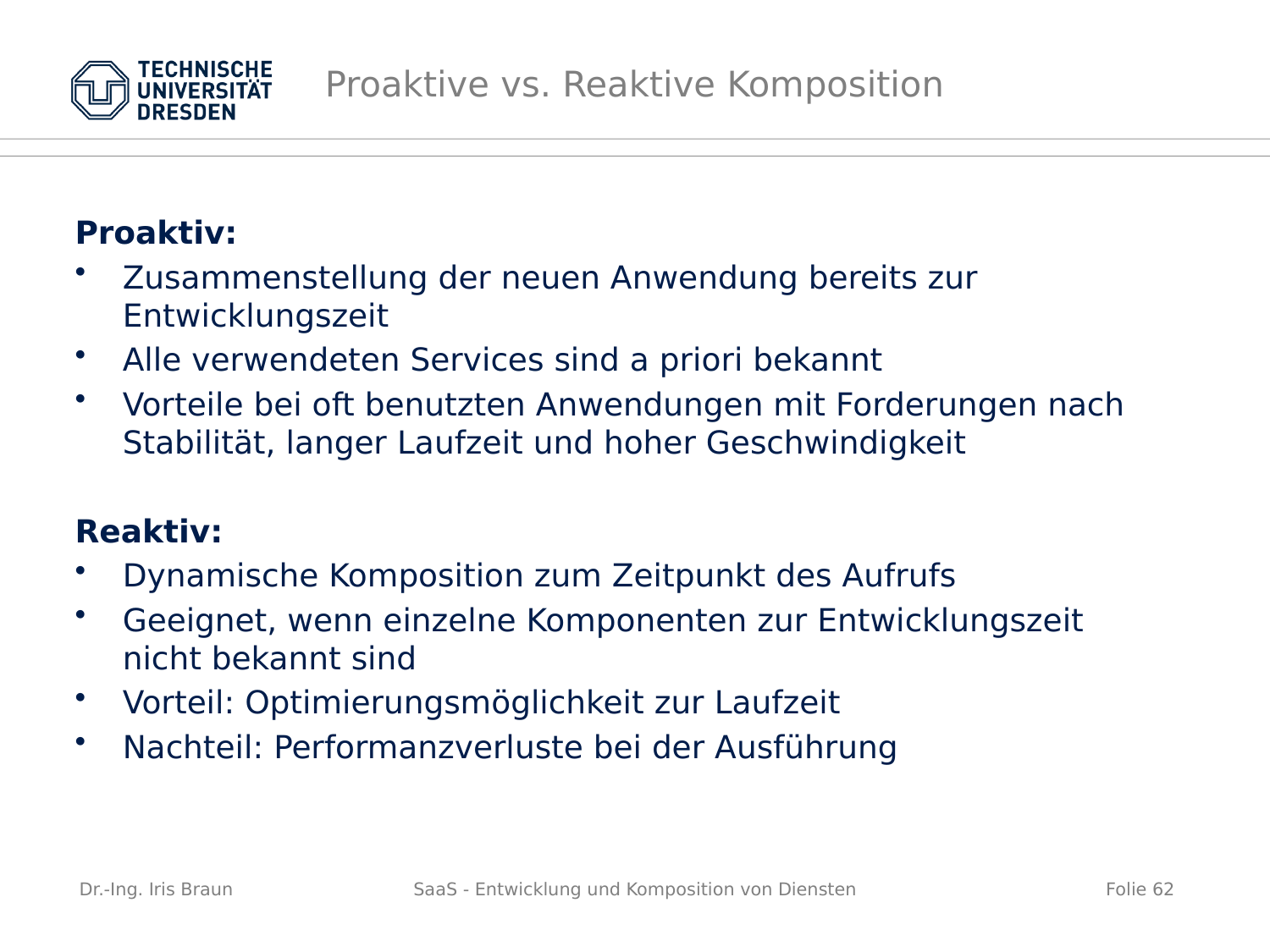

# Proaktive vs. Reaktive Komposition
Proaktiv:
Zusammenstellung der neuen Anwendung bereits zur Entwicklungszeit
Alle verwendeten Services sind a priori bekannt
Vorteile bei oft benutzten Anwendungen mit Forderungen nach Stabilität, langer Laufzeit und hoher Geschwindigkeit

Reaktiv:
Dynamische Komposition zum Zeitpunkt des Aufrufs
Geeignet, wenn einzelne Komponenten zur Entwicklungszeit nicht bekannt sind
Vorteil: Optimierungsmöglichkeit zur Laufzeit
Nachteil: Performanzverluste bei der Ausführung
Dr.-Ing. Iris Braun
SaaS - Entwicklung und Komposition von Diensten
Folie 62